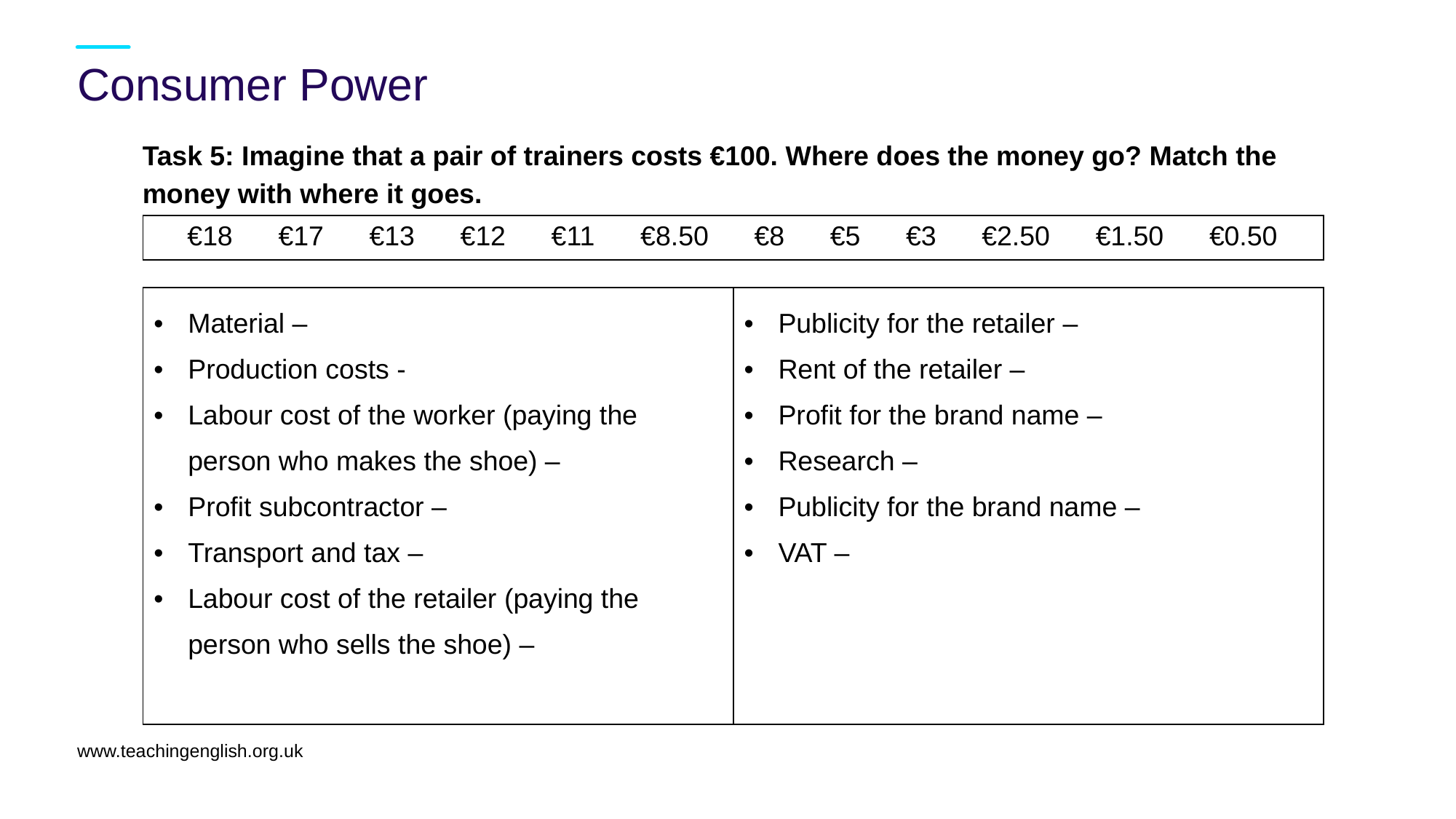

# Consumer Power
Task 5: Imagine that a pair of trainers costs €100. Where does the money go? Match the money with where it goes.

| €18 €17 €13 €12 €11 €8.50 €8 €5 €3 €2.50 €1.50 €0.50 |
| --- |
| Material – Production costs - Labour cost of the worker (paying the person who makes the shoe) – Profit subcontractor – Transport and tax – Labour cost of the retailer (paying the person who sells the shoe) – | Publicity for the retailer – Rent of the retailer – Profit for the brand name – Research – Publicity for the brand name – VAT – |
| --- | --- |
www.teachingenglish.org.uk